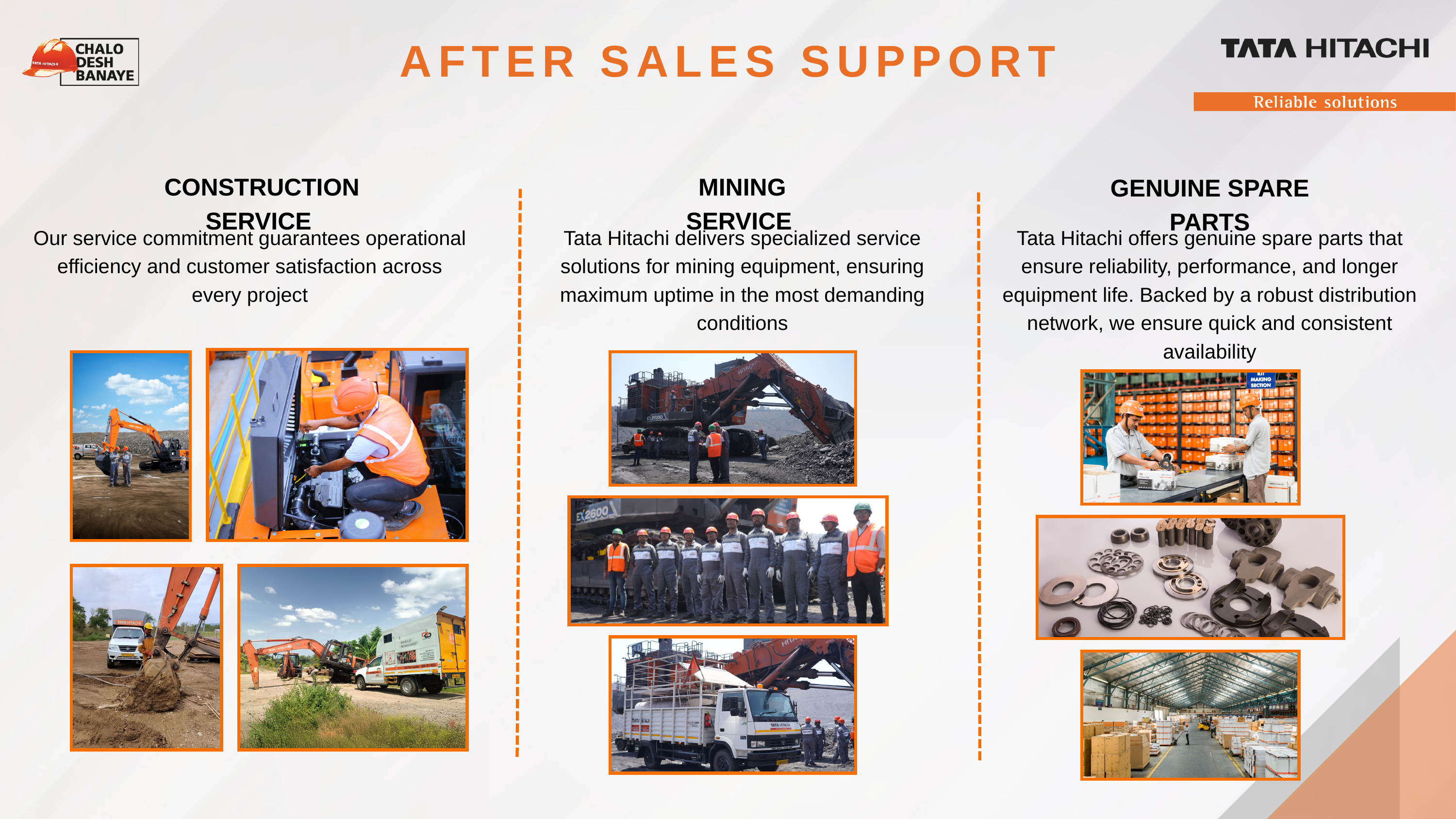

AFTER SALES SUPPORT

CONSTRUCTION SERVICE
MINING SERVICE
GENUINE SPARE PARTS

Our service commitment guarantees operational efficiency and customer satisfaction across every project
Tata Hitachi delivers specialized service solutions for mining equipment, ensuring maximum uptime in the most demanding conditions
Tata Hitachi offers genuine spare parts that ensure reliability, performance, and longer equipment life. Backed by a robust distribution network, we ensure quick and consistent availability